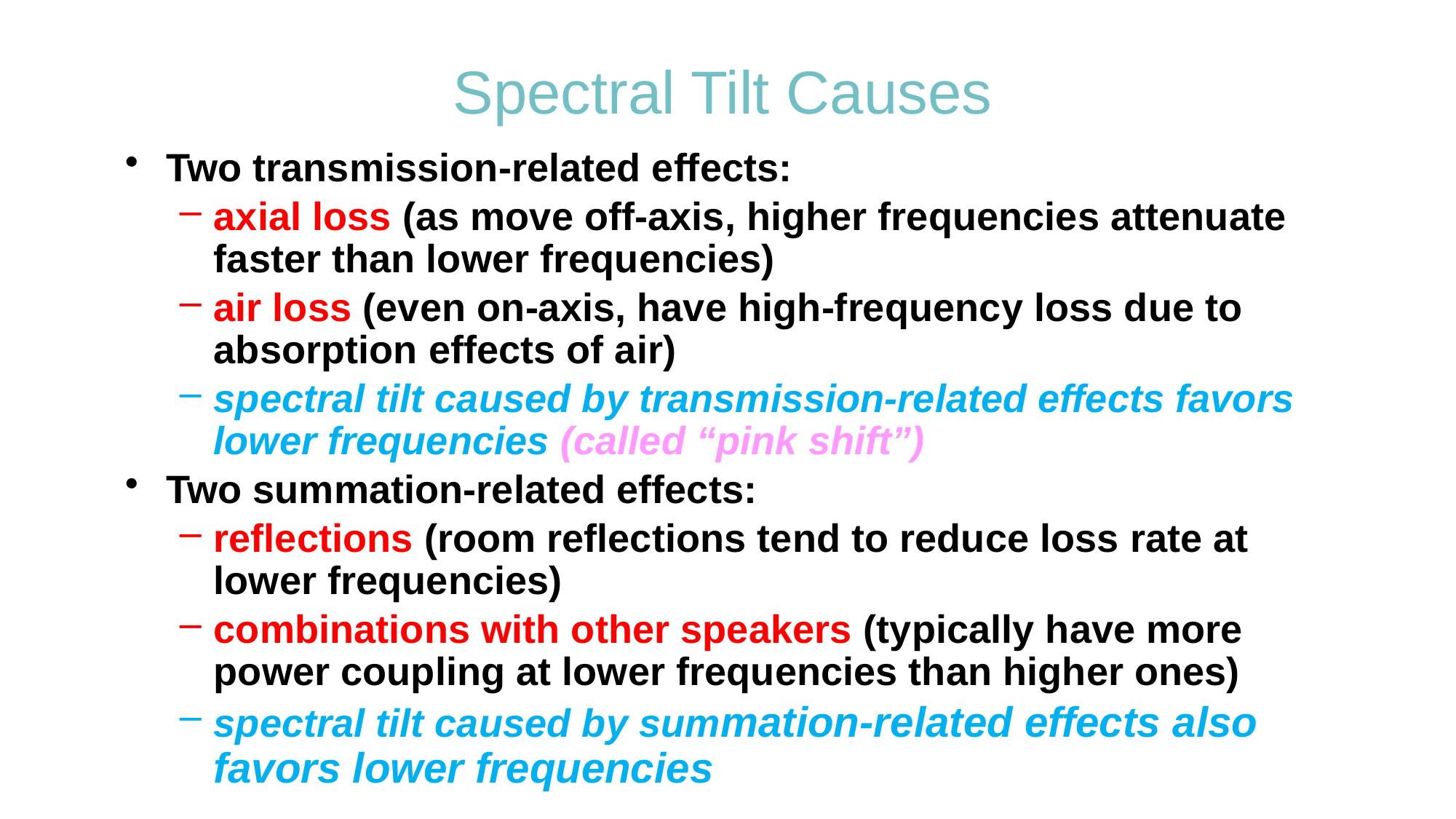

# Spectral Tilt Causes
Two transmission-related effects:
axial loss (as move off-axis, higher frequencies attenuate faster than lower frequencies)
air loss (even on-axis, have high-frequency loss due to absorption effects of air)
spectral tilt caused by transmission-related effects favors lower frequencies (called “pink shift”)
Two summation-related effects:
reflections (room reflections tend to reduce loss rate at lower frequencies)
combinations with other speakers (typically have more power coupling at lower frequencies than higher ones)
spectral tilt caused by summation-related effects also favors lower frequencies